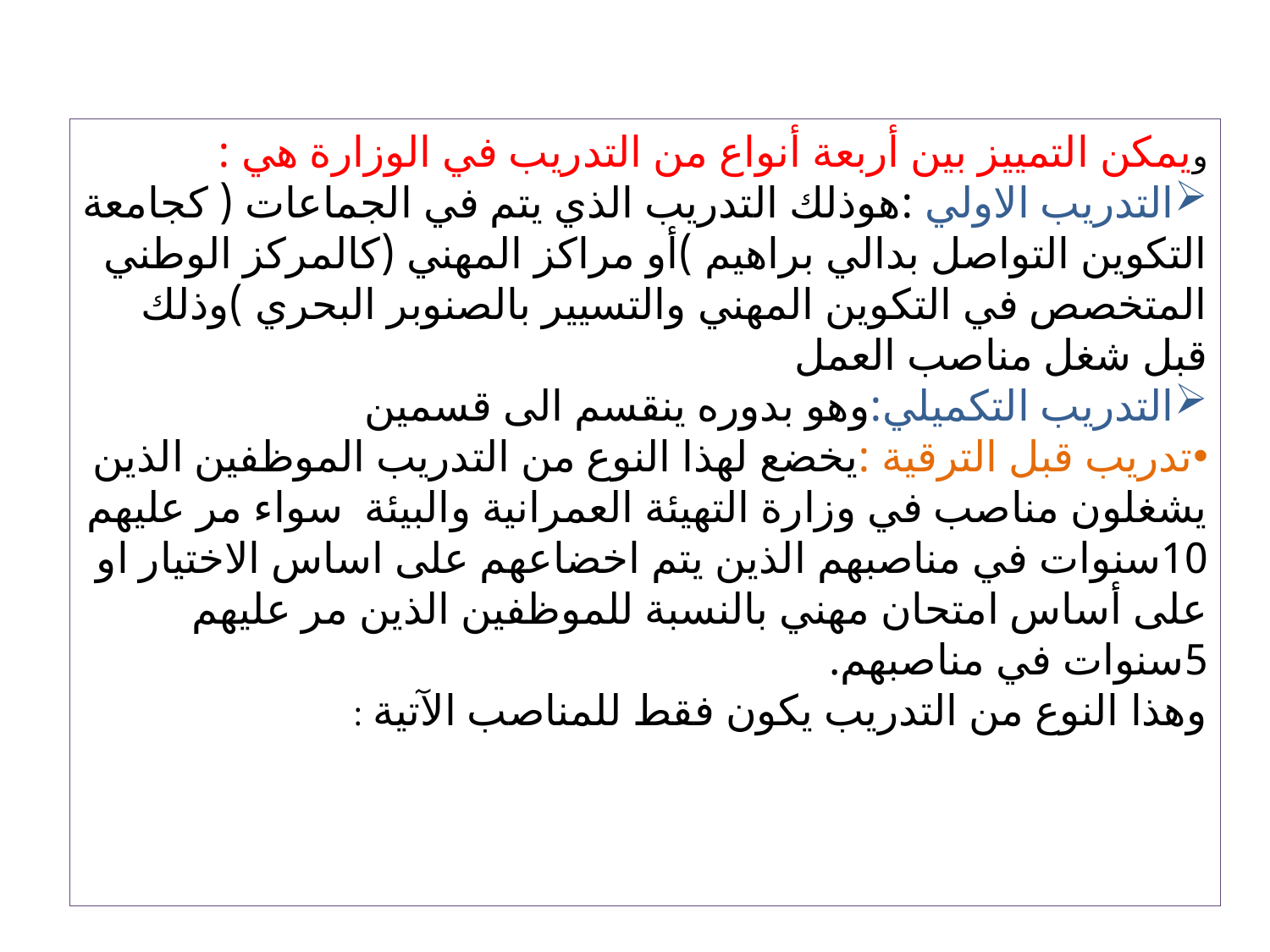

ويمكن التمييز بين أربعة أنواع من التدريب في الوزارة هي :
التدريب الاولي :هوذلك التدريب الذي يتم في الجماعات ( كجامعة التكوين التواصل بدالي براهيم )أو مراكز المهني (كالمركز الوطني المتخصص في التكوين المهني والتسيير بالصنوبر البحري )وذلك قبل شغل مناصب العمل
التدريب التكميلي:وهو بدوره ينقسم الى قسمين
تدريب قبل الترقية :يخضع لهذا النوع من التدريب الموظفين الذين يشغلون مناصب في وزارة التهيئة العمرانية والبيئة  سواء مر عليهم 10سنوات في مناصبهم الذين يتم اخضاعهم على اساس الاختيار او على أساس امتحان مهني بالنسبة للموظفين الذين مر عليهم 5سنوات في مناصبهم.
وهذا النوع من التدريب يكون فقط للمناصب الآتية :